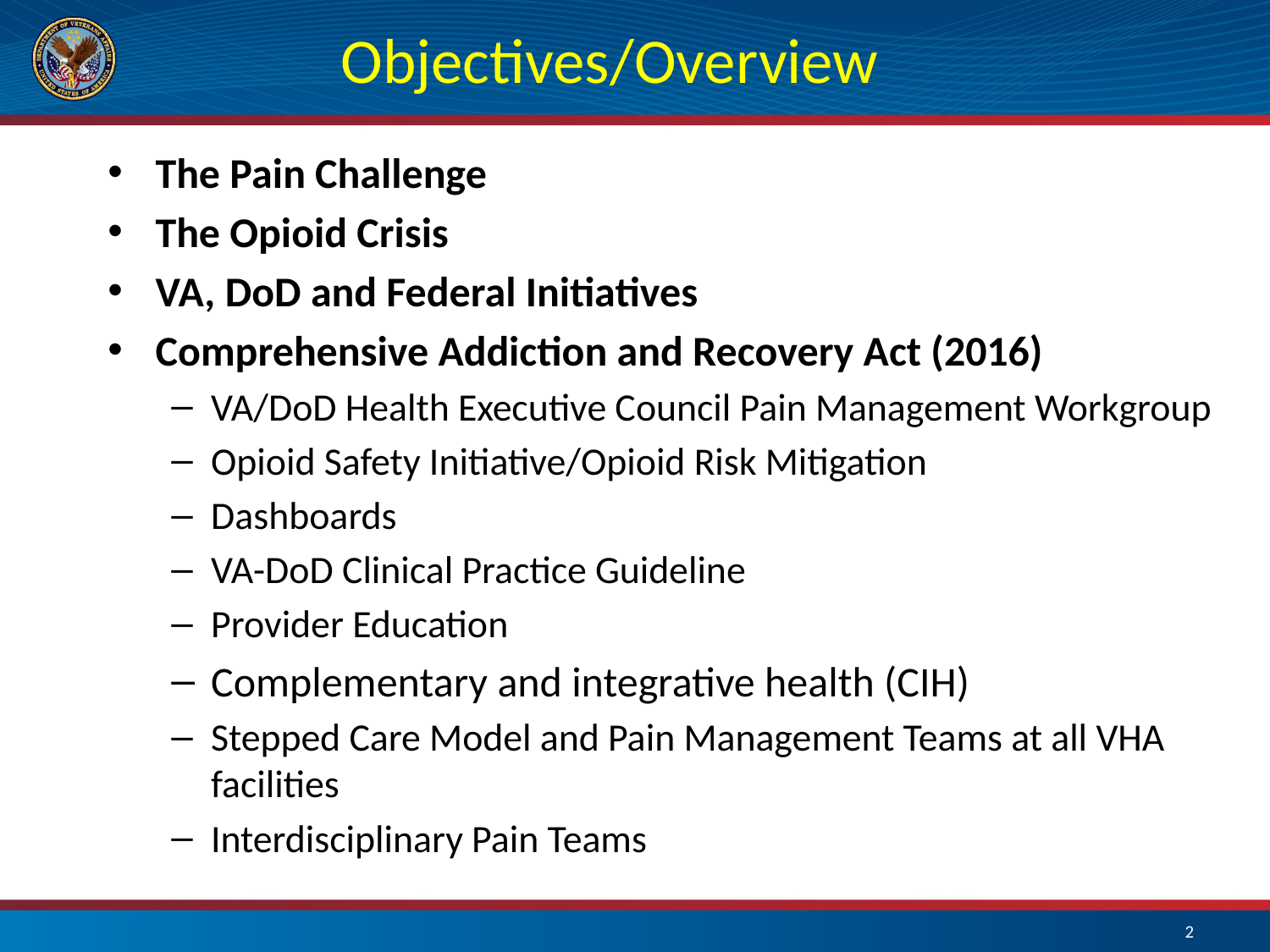

# Objectives/Overview
The Pain Challenge
The Opioid Crisis
VA, DoD and Federal Initiatives
Comprehensive Addiction and Recovery Act (2016)
VA/DoD Health Executive Council Pain Management Workgroup
Opioid Safety Initiative/Opioid Risk Mitigation
Dashboards
VA-DoD Clinical Practice Guideline
Provider Education
Complementary and integrative health (CIH)
Stepped Care Model and Pain Management Teams at all VHA facilities
Interdisciplinary Pain Teams
2